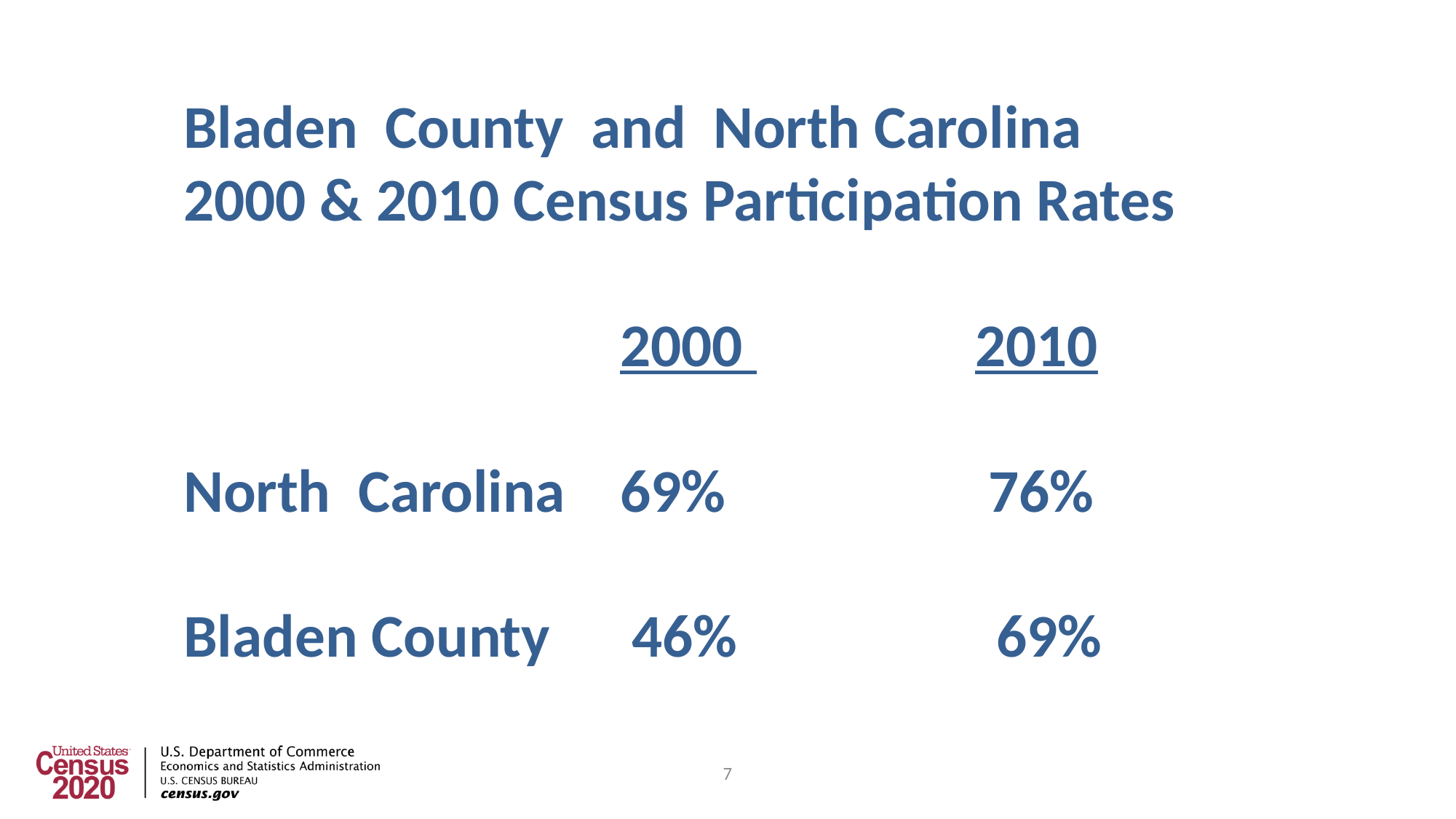

Bladen  County  and  North Carolina 
2000 & 2010 Census Participation Rates

				2000                 2010

North  Carolina	69%			   76%

Bladen County      46%                   69%

7